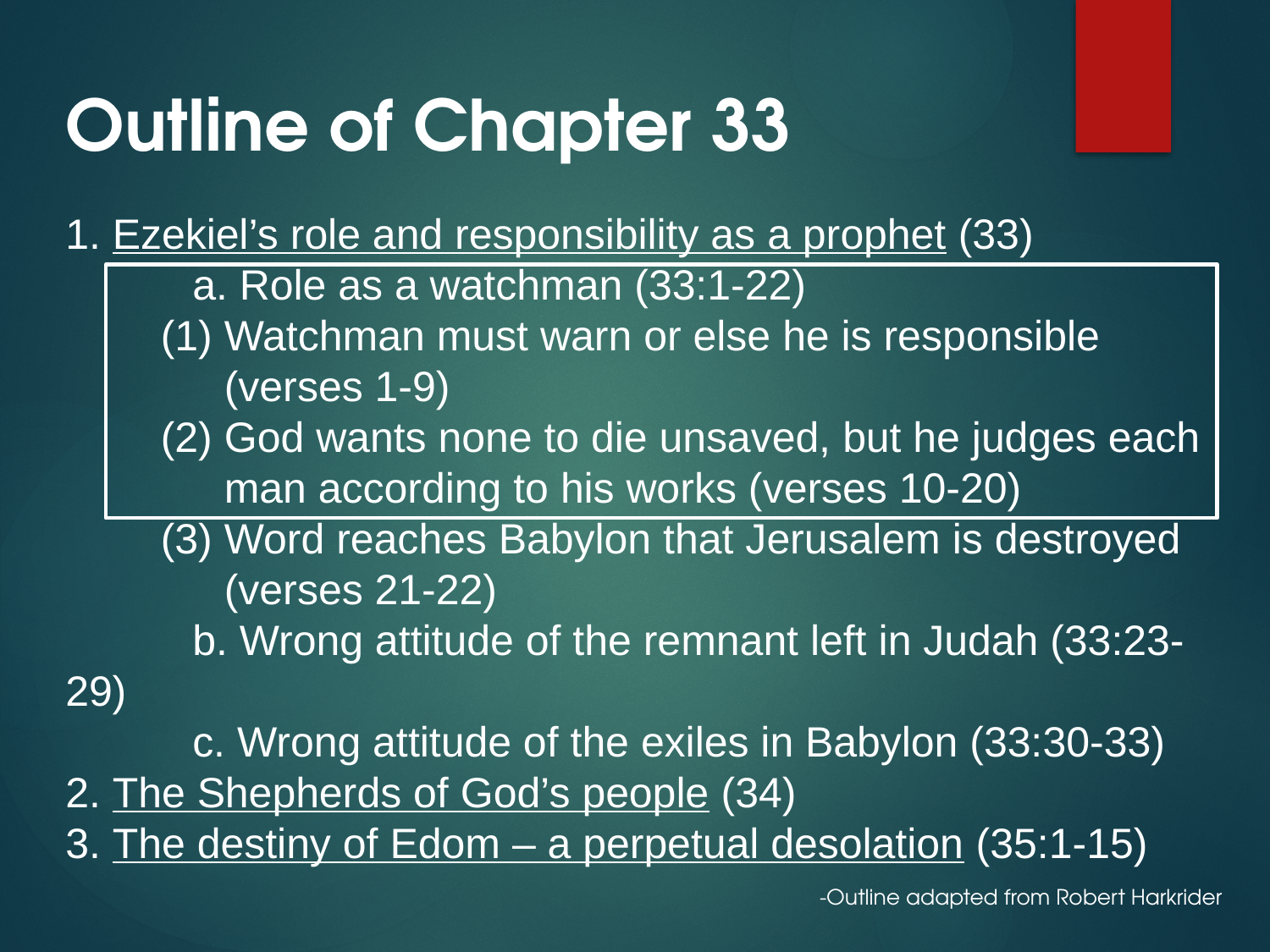

Outline of Chapter 33
1. Ezekiel’s role and responsibility as a prophet (33)
	a. Role as a watchman (33:1-22)
(1) Watchman must warn or else he is responsible (verses 1-9)
(2) God wants none to die unsaved, but he judges each man according to his works (verses 10-20)
(3) Word reaches Babylon that Jerusalem is destroyed (verses 21-22)
	b. Wrong attitude of the remnant left in Judah (33:23-29)
	c. Wrong attitude of the exiles in Babylon (33:30-33)
2. The Shepherds of God’s people (34)
3. The destiny of Edom – a perpetual desolation (35:1-15)

‑Outline adapted from Robert Harkrider